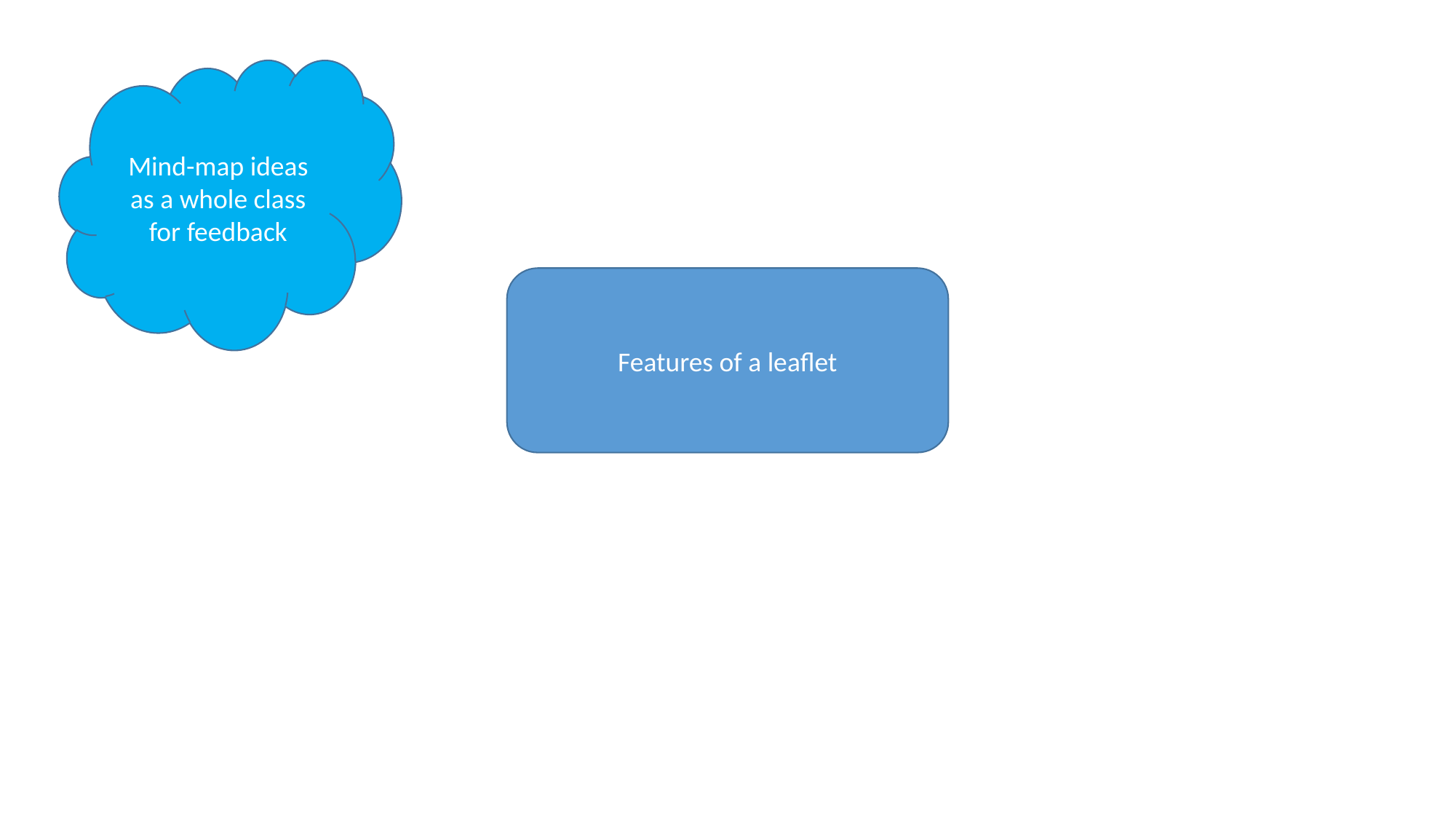

Mind-map ideas as a whole class for feedback
Features of a leaflet